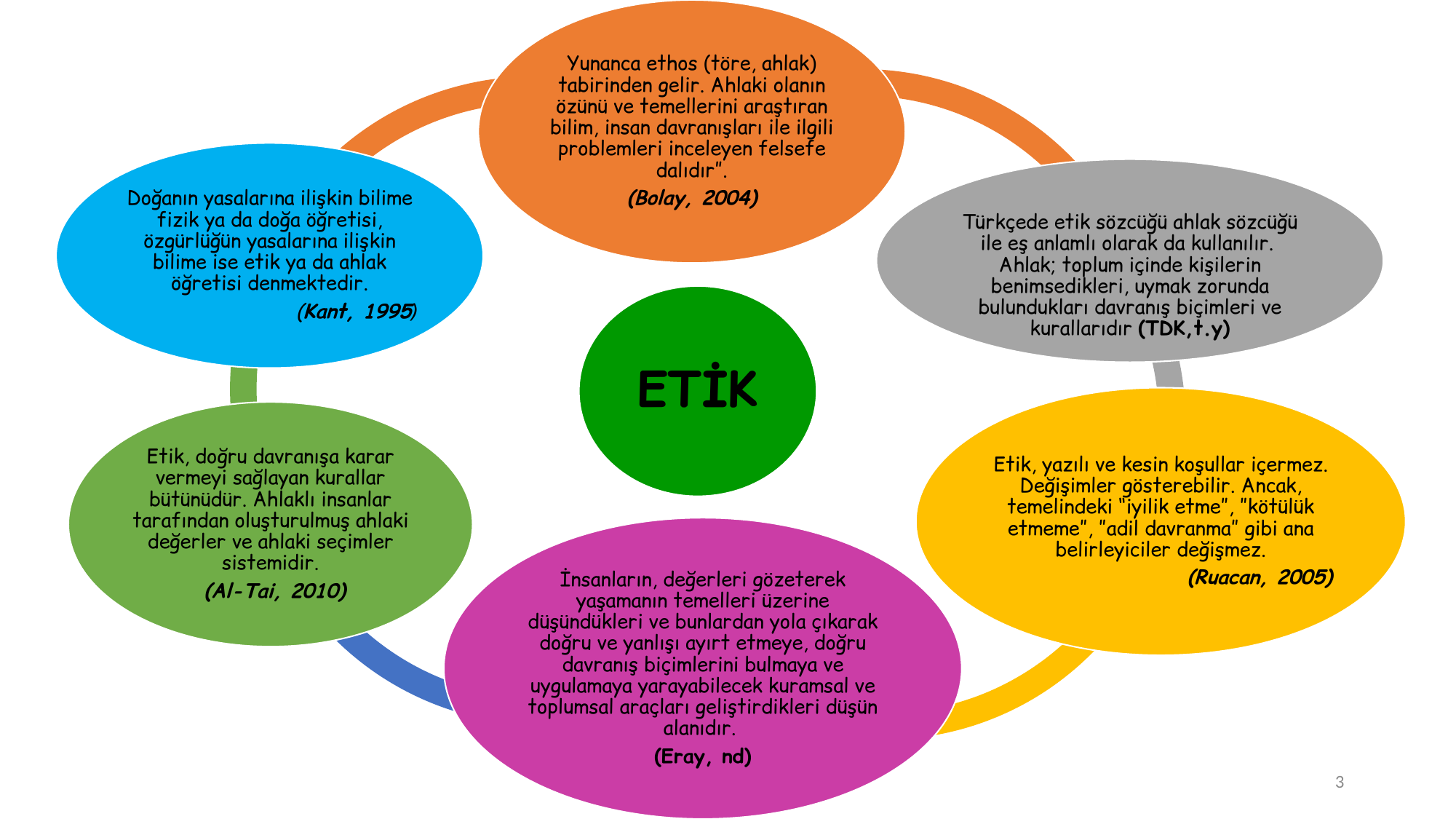

ETİK
Yunanca ethos (töre, ahlak) tabirinden gelir. Ahlaki olanın özünü ve temellerini araştıran bilim, insan davranışları ile ilgili problemleri inceleyen felsefe dalıdır”.
(Bolay, 2004)

Türkçede etik sözcüğü ahlak sözcüğü ile eş anlamlı olarak da kullanılır.  Ahlak; toplum içinde kişilerin benimsedikleri, uymak zorunda bulundukları davranış biçimleri ve kurallarıdır (TDK,t.y)
Etik, yazılı ve kesin koşullar içermez. Değişimler gösterebilir. Ancak, temelindeki “iyilik etme”, ”kötülük etmeme”, ”adil davranma” gibi ana belirleyiciler değişmez.
(Ruacan, 2005)
İnsanların, değerleri gözeterek yaşamanın temelleri üzerine düşündükleri ve bunlardan yola çıkarak doğru ve yanlışı ayırt etmeye, doğru davranış biçimlerini bulmaya ve uygulamaya yarayabilecek kuramsal ve toplumsal araçları geliştirdikleri düşün alanıdır.
(Eray, nd)
Etik, doğru davranışa karar vermeyi sağlayan kurallar bütünüdür. Ahlaklı insanlar tarafından oluşturulmuş ahlaki değerler ve ahlaki seçimler sistemidir.
 (Al-Tai, 2010)
Doğanın yasalarına ilişkin bilime fizik ya da doğa öğretisi, özgürlüğün yasalarına ilişkin bilime ise etik ya da ahlak öğretisi denmektedir.
(Kant, 1995)
# ETİK
3